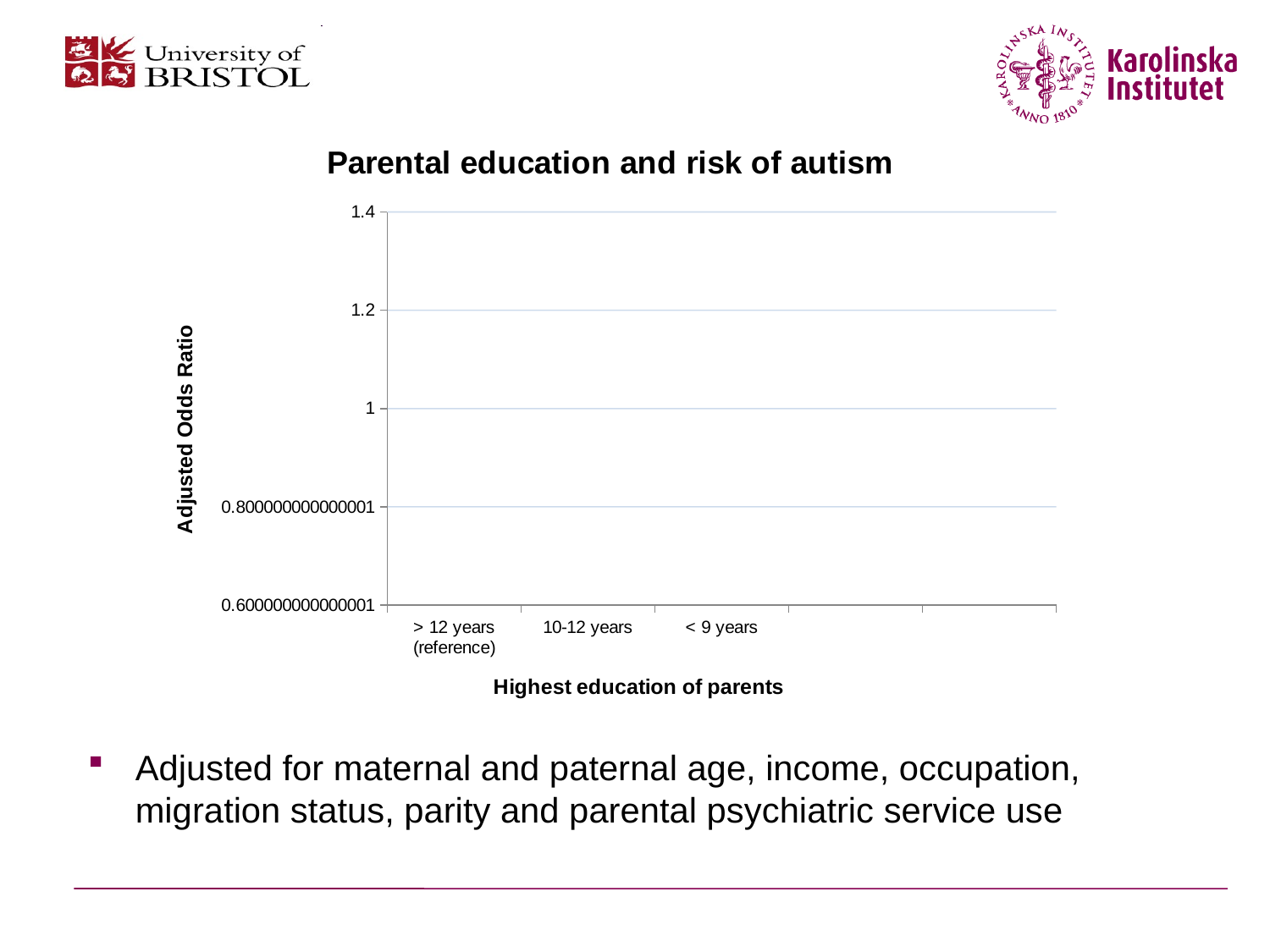

### Chart: Parental education and risk of autism

| Category | Adjusted Odds Ratio |
|---|---|
| > 12 years (reference) | 1.0 |
| 10-12 years | 1.0 |
| < 9 years | 0.9 |
#

Adjusted for maternal and paternal age, income, occupation, migration status, parity and parental psychiatric service use